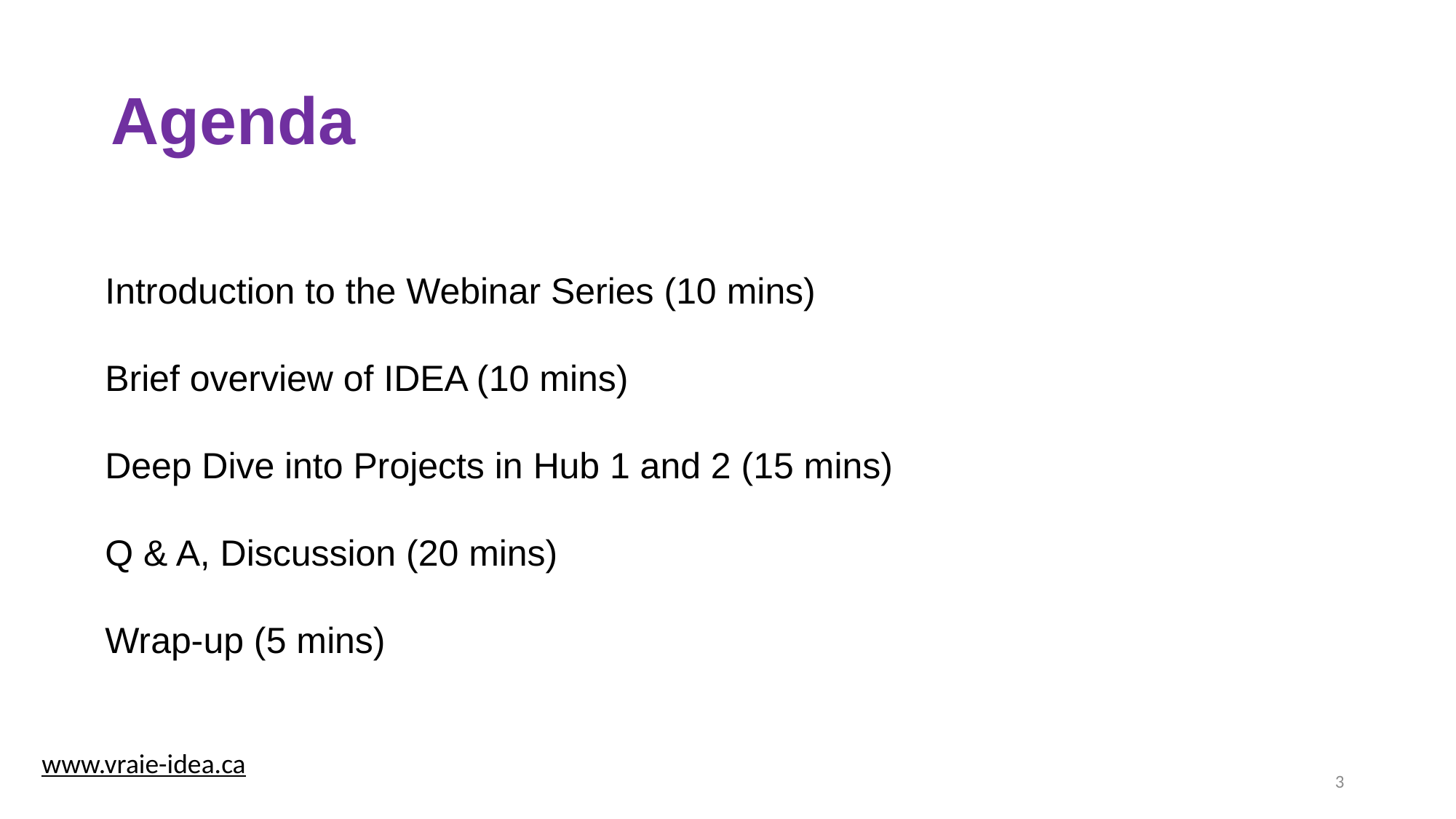

RG
# Agenda

Introduction to the Webinar Series (10 mins)

Brief overview of IDEA (10 mins)

Deep Dive into Projects in Hub 1 and 2 (15 mins)

Q & A, Discussion (20 mins)

Wrap-up (5 mins)
www.vraie-idea.ca
3